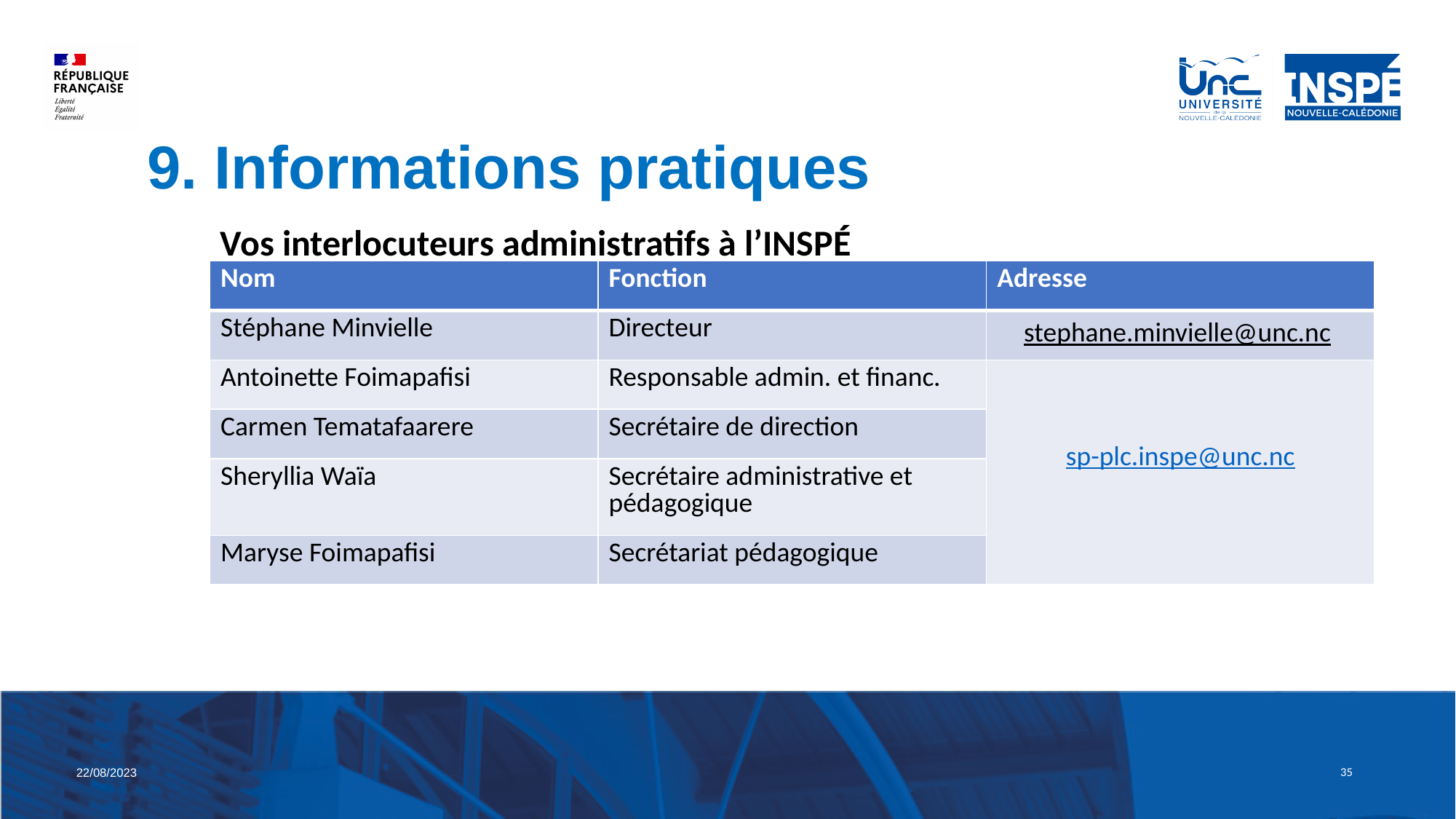

9. Informations pratiques
Vos interlocuteurs administratifs à l’INSPÉ

| Nom | Fonction | Adresse |
| --- | --- | --- |
| Stéphane Minvielle | Directeur | stephane.minvielle@unc.nc |
| Antoinette Foimapafisi | Responsable admin. et financ. | sp-plc.inspe@unc.nc |
| Carmen Tematafaarere | Secrétaire de direction |  |
| Sheryllia Waïa | Secrétaire administrative et pédagogique |  |
| Maryse Foimapafisi | Secrétariat pédagogique |  |